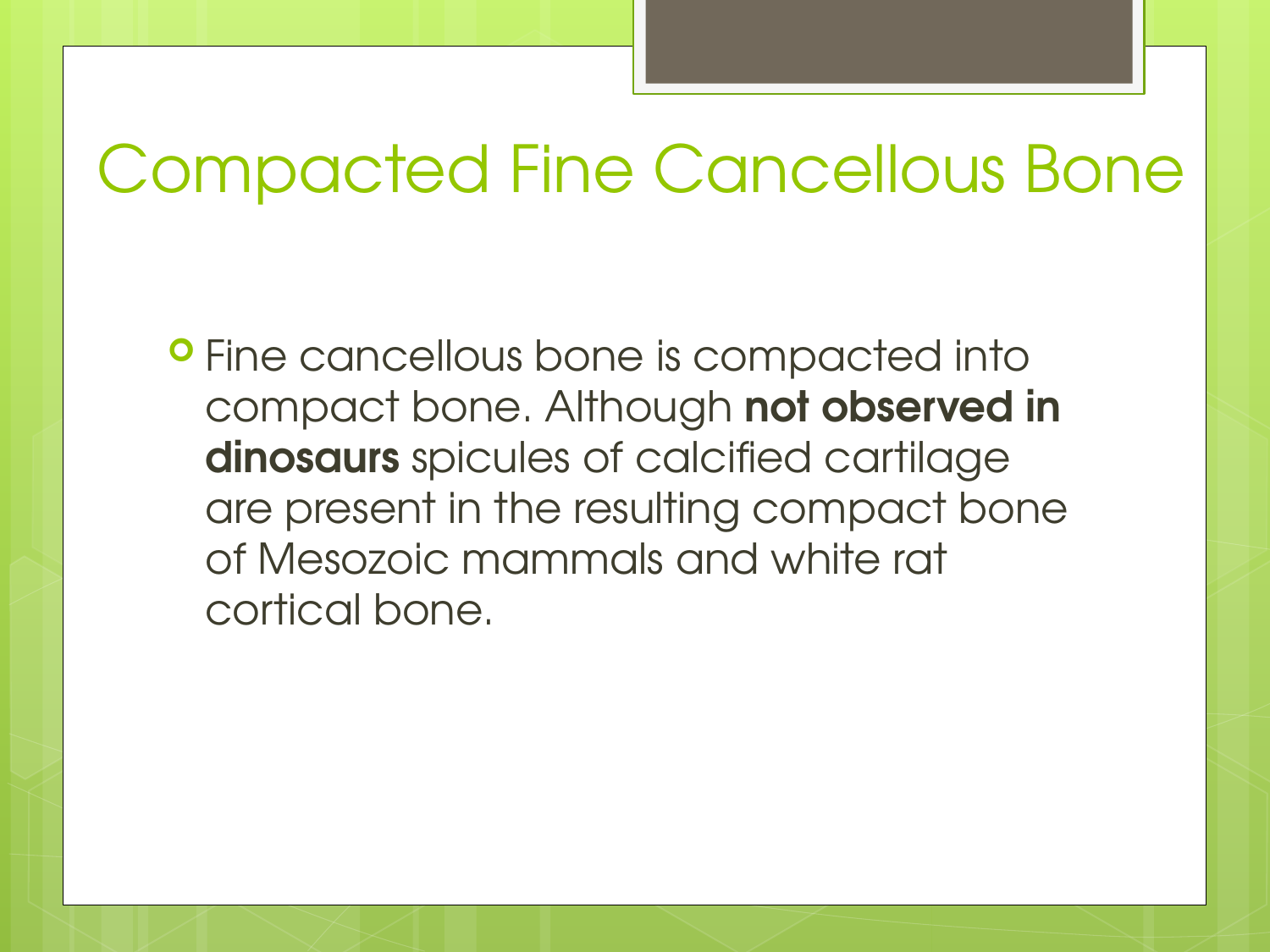

# Compacted Fine Cancellous Bone
Fine cancellous bone is compacted into compact bone. Although not observed in dinosaurs spicules of calcified cartilage are present in the resulting compact bone of Mesozoic mammals and white rat cortical bone.